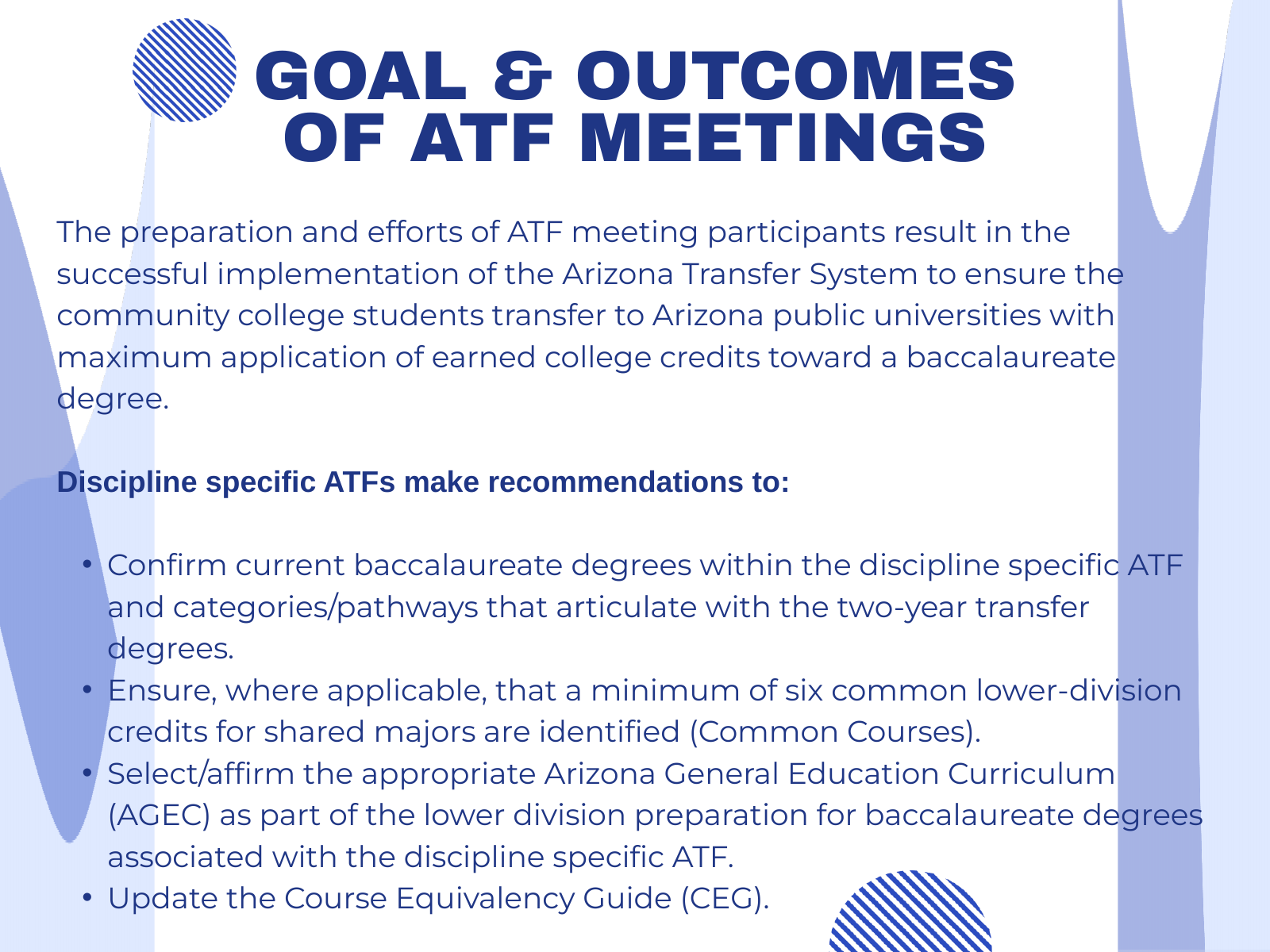

GOAL & OUTCOMES OF ATF MEETINGS

The preparation and efforts of ATF meeting participants result in the successful implementation of the Arizona Transfer System to ensure the community college students transfer to Arizona public universities with maximum application of earned college credits toward a baccalaureate degree.

Discipline specific ATFs make recommendations to:

Confirm current baccalaureate degrees within the discipline specific ATF and categories/pathways that articulate with the two-year transfer degrees.
Ensure, where applicable, that a minimum of six common lower-division credits for shared majors are identified (Common Courses).
Select/affirm the appropriate Arizona General Education Curriculum (AGEC) as part of the lower division preparation for baccalaureate degrees associated with the discipline specific ATF.
Update the Course Equivalency Guide (CEG).